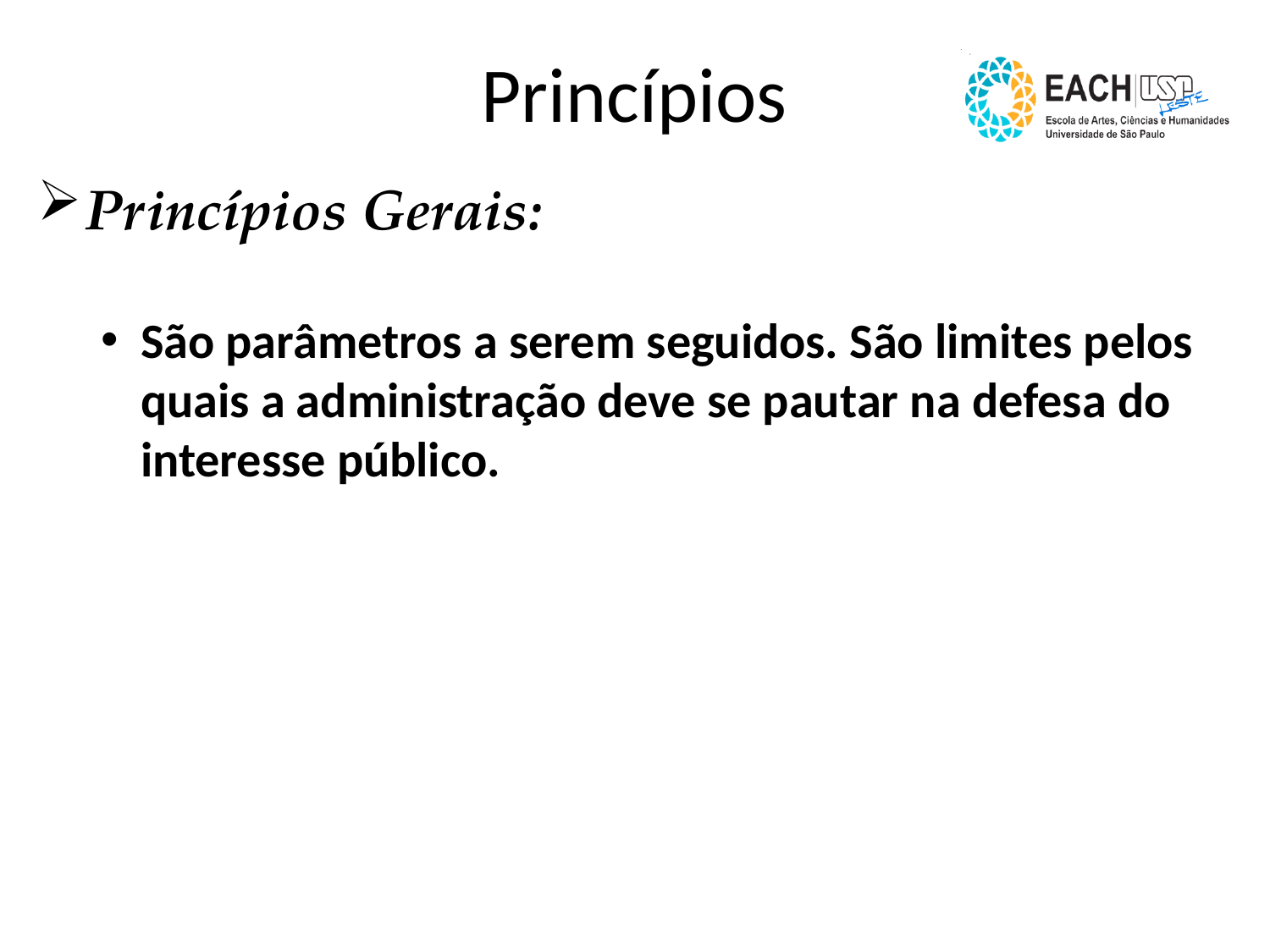

Princípios
Princípios Gerais:

São parâmetros a serem seguidos. São limites pelos quais a administração deve se pautar na defesa do interesse público.